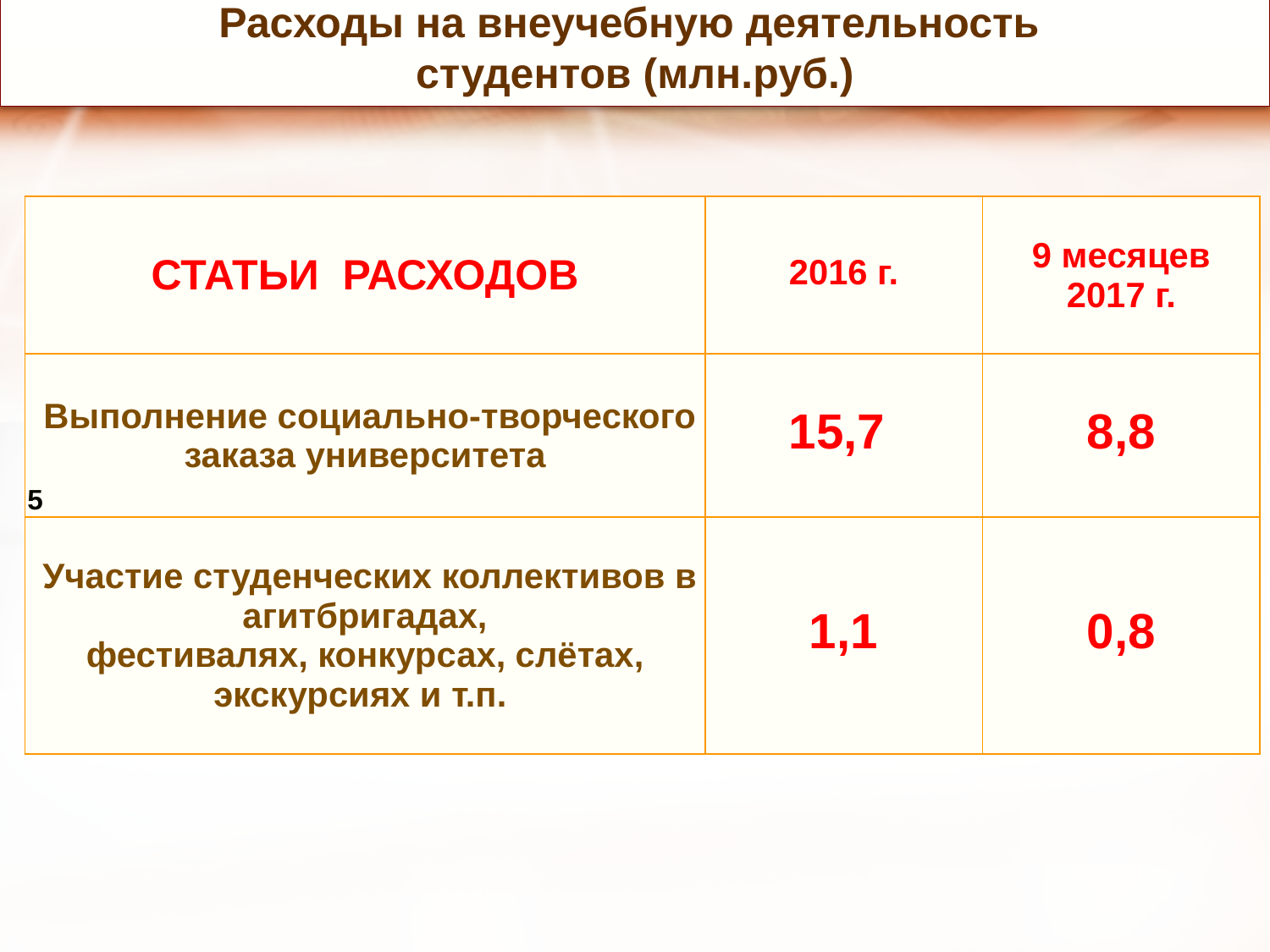

# Расходы на внеучебную деятельность студентов (млн.руб.)
                                                                                                           5
| СТАТЬИ РАСХОДОВ | 2016 г. | 9 месяцев 2017 г. |
| --- | --- | --- |
| Выполнение социально-творческого заказа университета | 15,7 | 8,8 |
| Участие студенческих коллективов в агитбригадах, фестивалях, конкурсах, слётах, экскурсиях и т.п. | 1,1 | 0,8 |